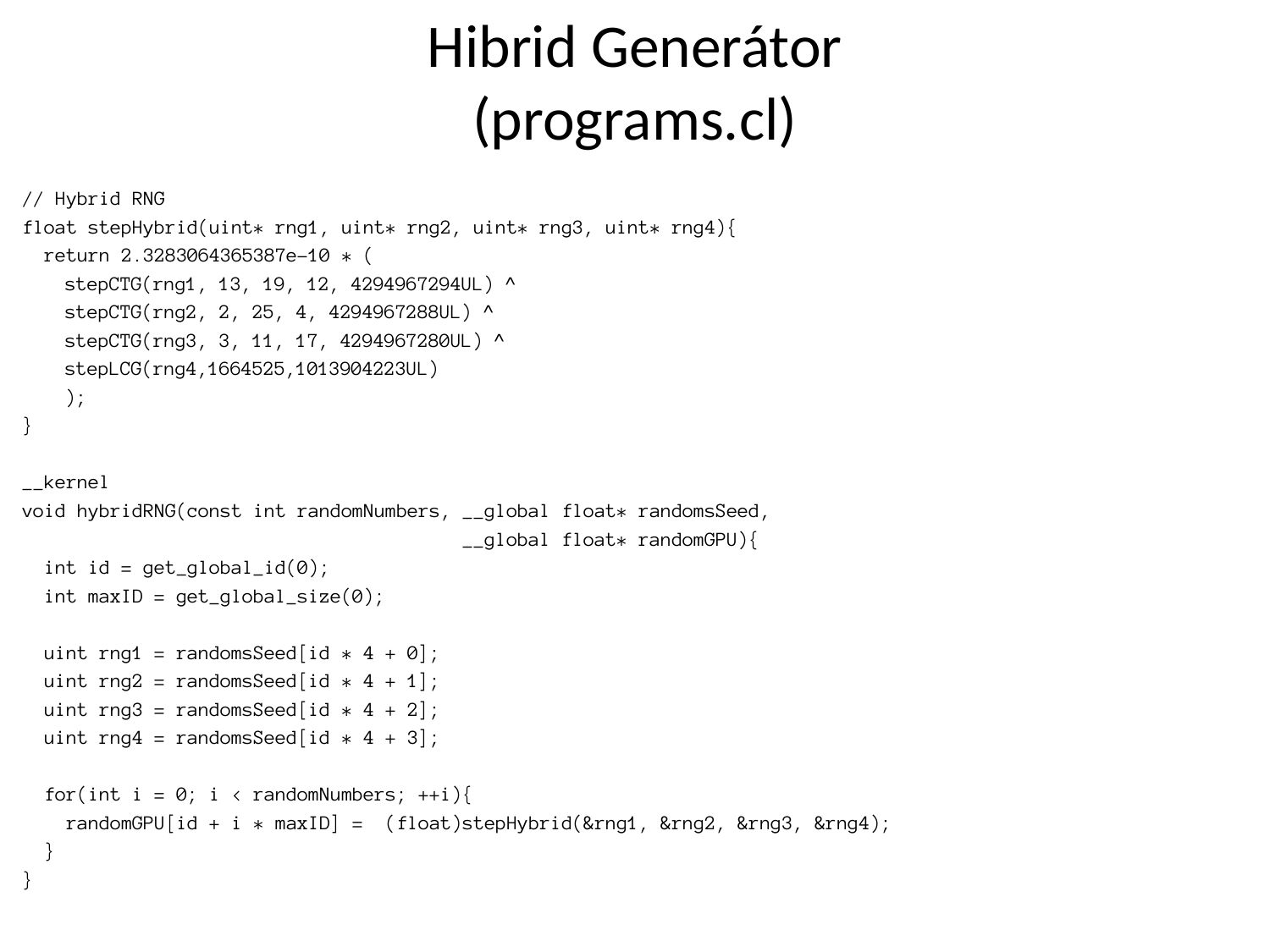

# Hibrid Generátor (programs.cl)
// Hybrid RNG
float stepHybrid(uint* rng1, uint* rng2, uint* rng3, uint* rng4){
  return 2.3283064365387e-10 * (
				stepCTG(rng1, 13, 19, 12, 4294967294UL) ^
				stepCTG(rng2, 2, 25, 4, 4294967288UL) ^
				stepCTG(rng3, 3, 11, 17, 4294967280UL) ^
				stepLCG(rng4,1664525,1013904223UL)
				);
}

__kernel
void hybridRNG(const int randomNumbers, __global float* randomsSeed,
                                        __global float* randomGPU){
  int id = get_global_id(0);
  int maxID = get_global_size(0);

  uint rng1 = randomsSeed[id * 4 + 0];
  uint rng2 = randomsSeed[id * 4 + 1];
  uint rng3 = randomsSeed[id * 4 + 2];
  uint rng4 = randomsSeed[id * 4 + 3];

  for(int i = 0; i < randomNumbers; ++i){
    randomGPU[id + i * maxID] =  (float)stepHybrid(&rng1, &rng2, &rng3, &rng4);
  }
}